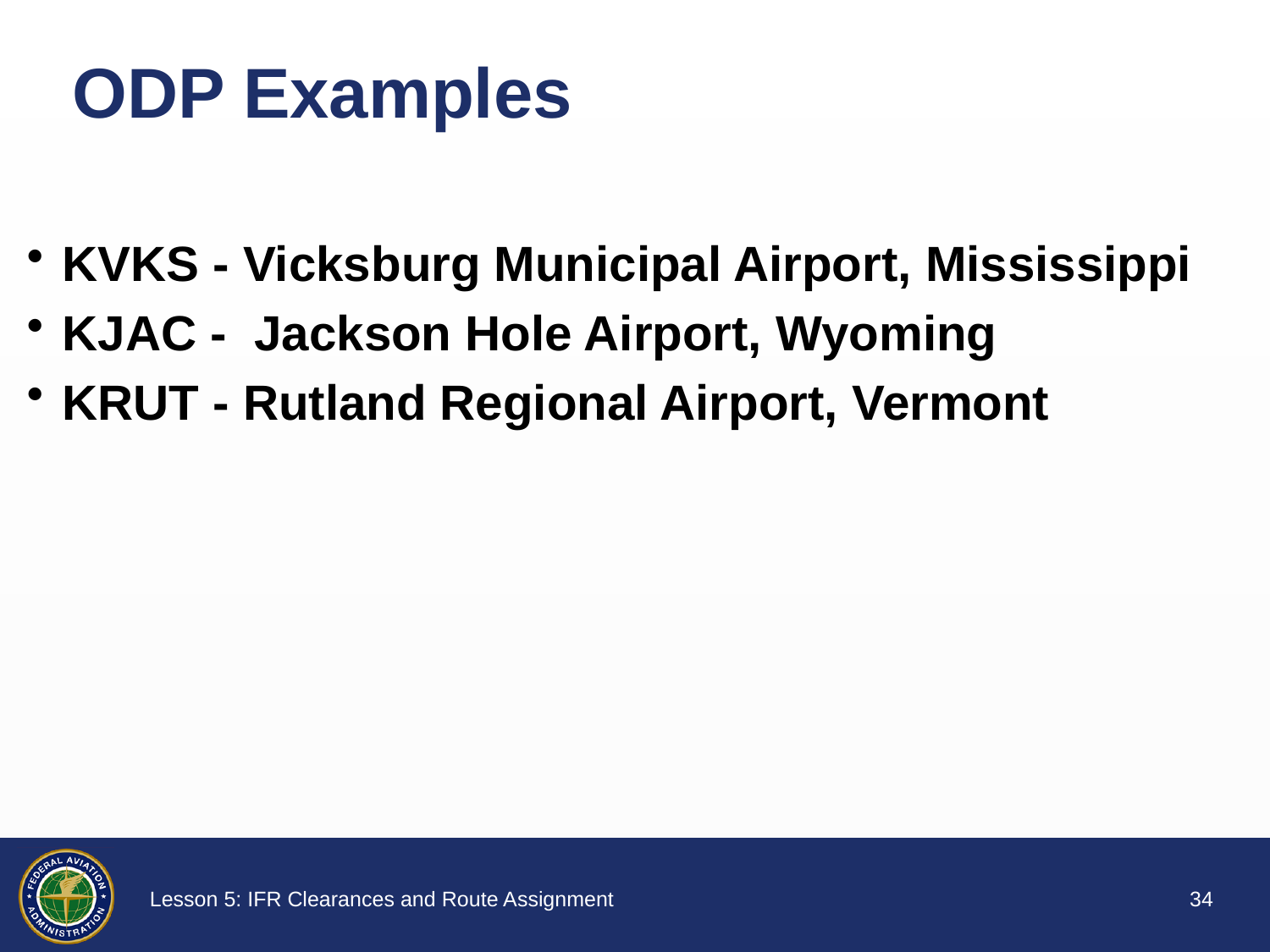

# ODP Examples
KVKS - Vicksburg Municipal Airport, Mississippi
KJAC -  Jackson Hole Airport, Wyoming
KRUT - Rutland Regional Airport, Vermont